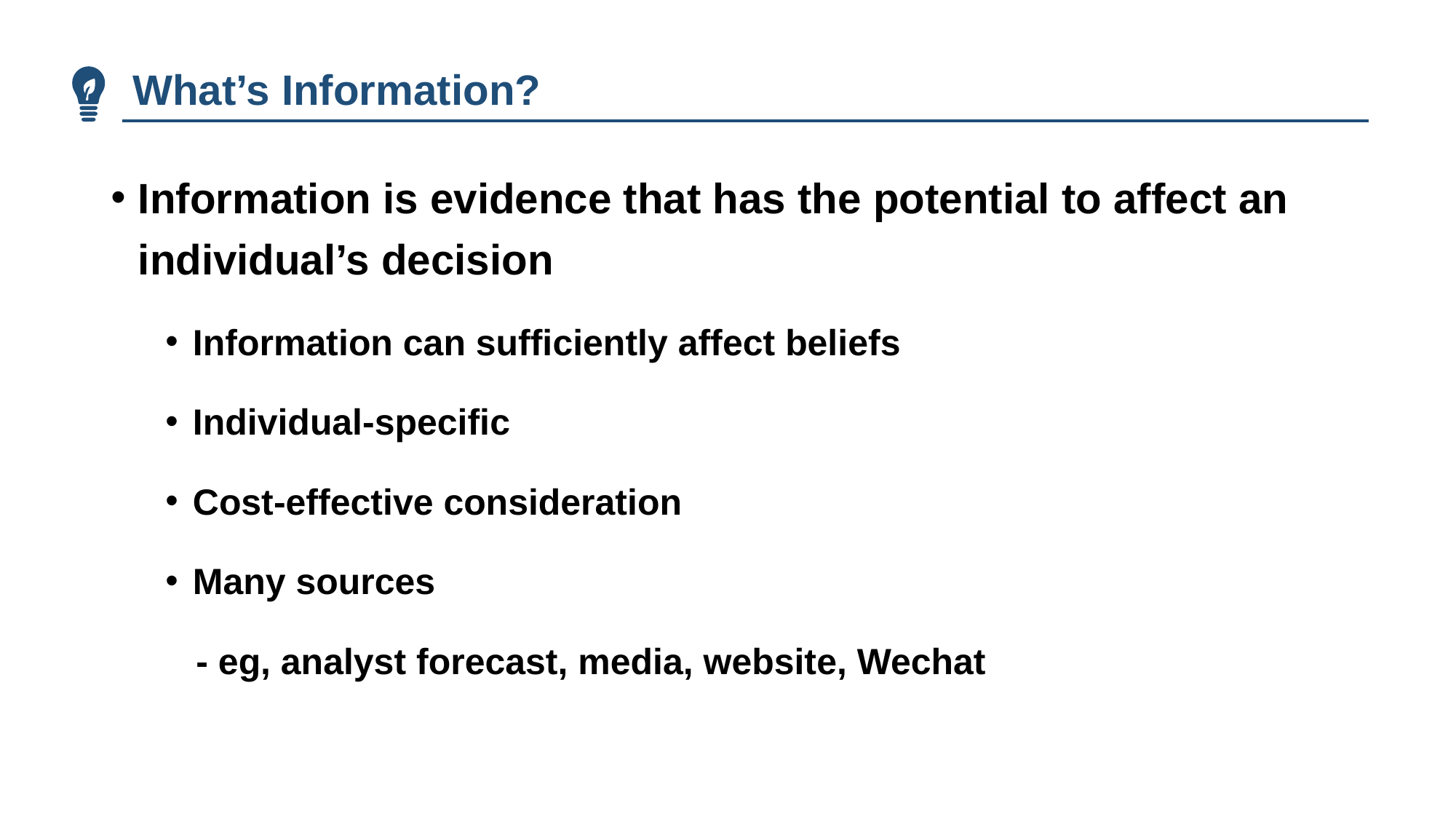

What’s Information?

Information is evidence that has the potential to affect an individual’s decision
Information can sufficiently affect beliefs
Individual-specific
Cost-effective consideration
Many sources
   - eg, analyst forecast, media, website, Wechat